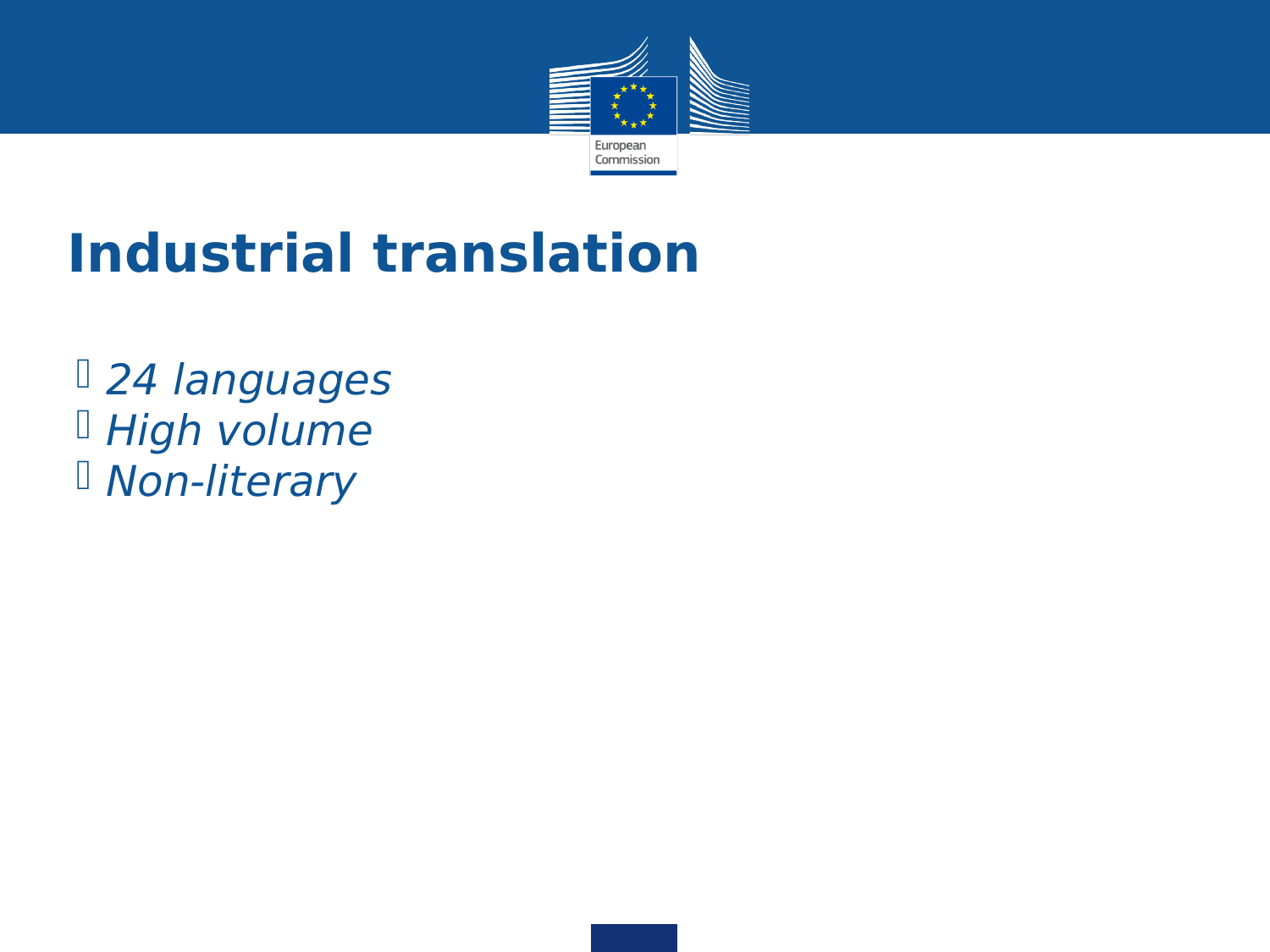

Industrial translation
24 languages
High volume
Non-literary